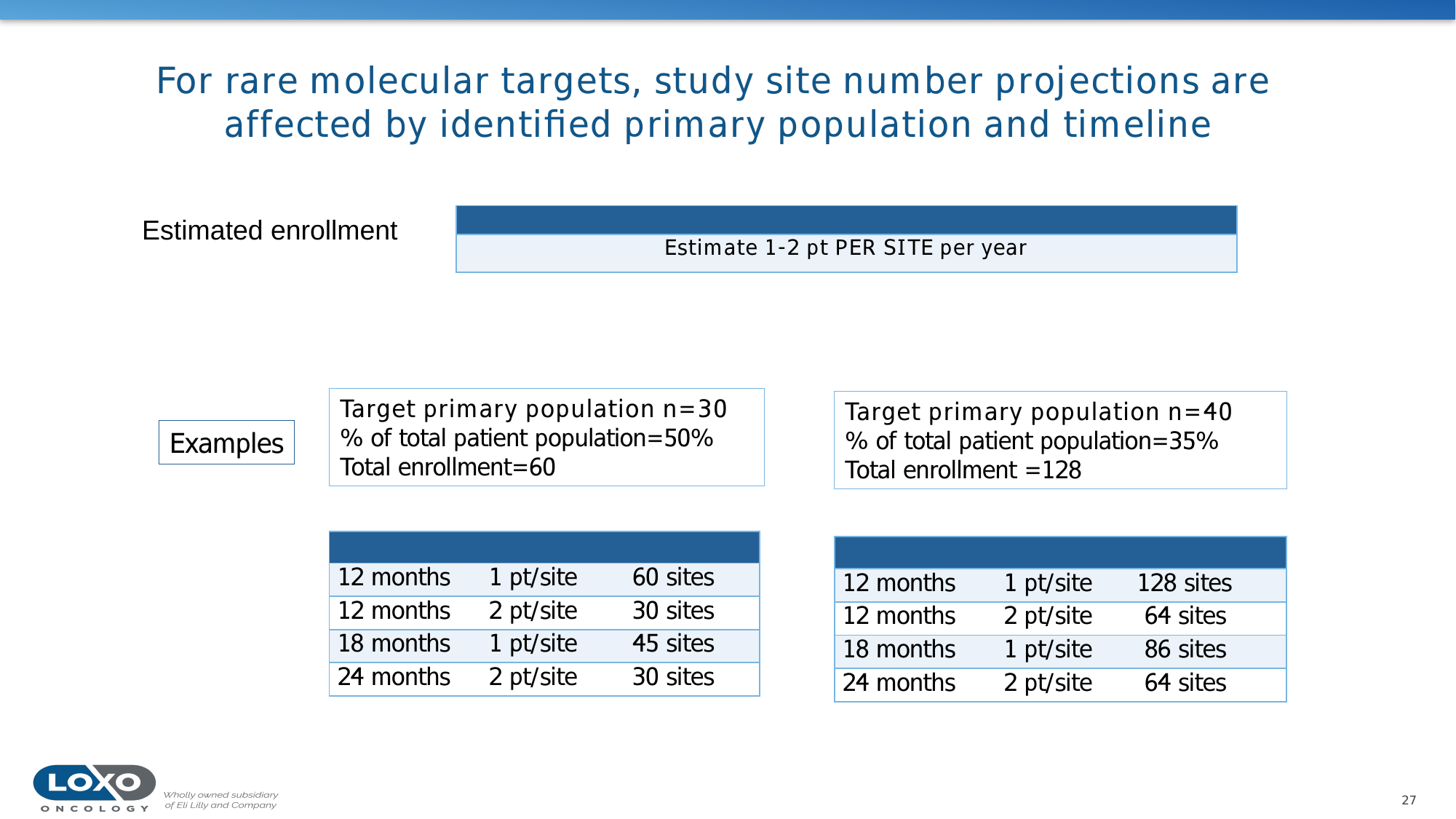

For rare molecular targets, study site number projections are
affected by identified primary population and timeline
|  |  |
| --- | --- |
| Estimate 1-2 pt PER SITE per year |  |
Estimated enrollment
Target primary population n=30
% of total patient population=50%
Total enrollment=60
Target primary population n=40
% of total patient population=35%
Total enrollment =128
Examples
|  |  |  |
| --- | --- | --- |
| 12 months | 1 pt/site | 60 sites |
| 12 months | 2 pt/site | 30 sites |
| 18 months | 1 pt/site | 45 sites |
| 24 months | 2 pt/site | 30 sites |
|  |  |  |
| --- | --- | --- |
| 12 months | 1 pt/site | 128 sites |
| 12 months | 2 pt/site | 64 sites |
| 18 months | 1 pt/site | 86 sites |
| 24 months | 2 pt/site | 64 sites |
27